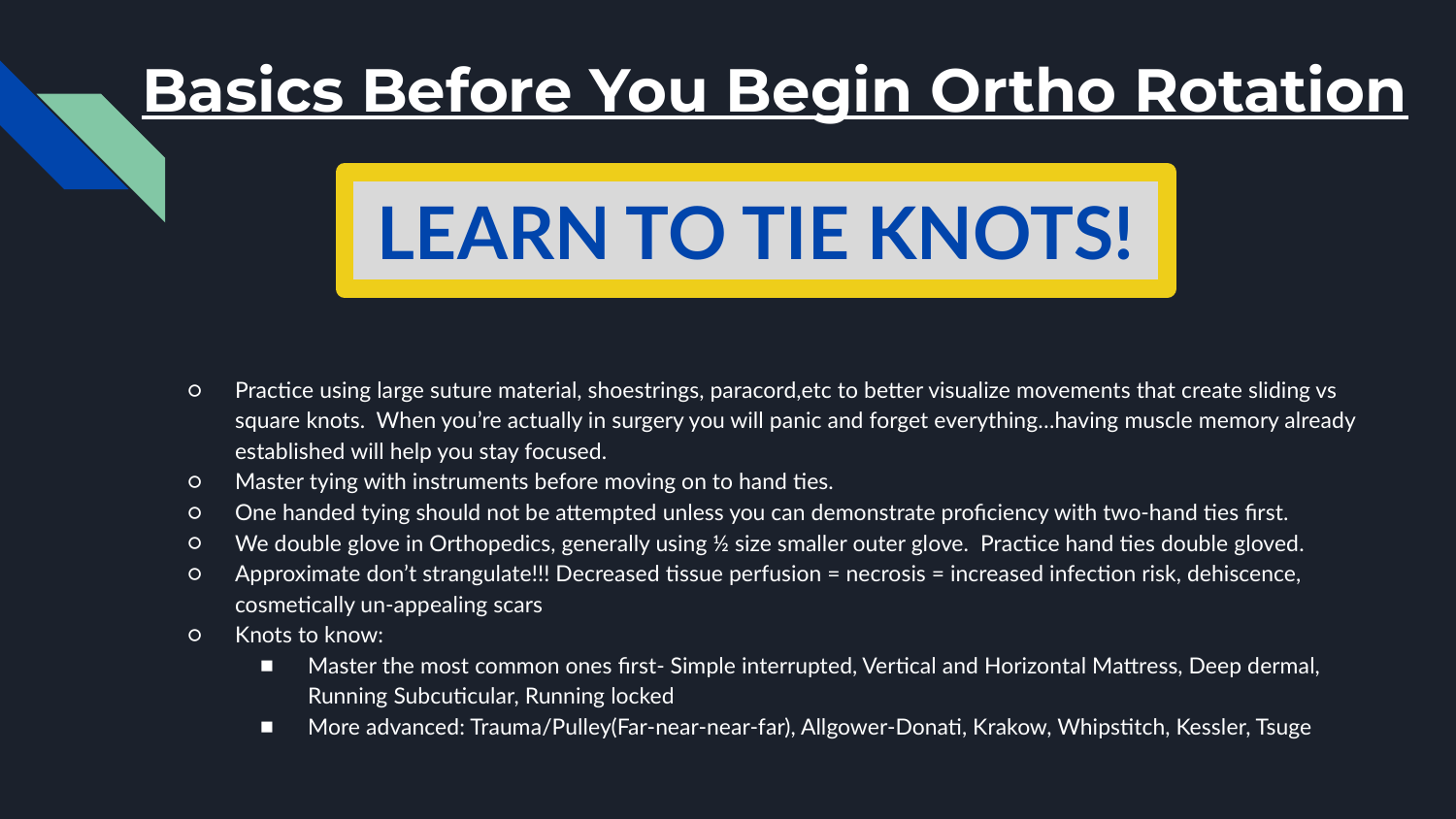

# Basics Before You Begin Ortho Rotation
LEARN TO TIE KNOTS!
Practice using large suture material, shoestrings, paracord,etc to better visualize movements that create sliding vs square knots.  When you’re actually in surgery you will panic and forget everything…having muscle memory already established will help you stay focused.
Master tying with instruments before moving on to hand ties.
One handed tying should not be attempted unless you can demonstrate proficiency with two-hand ties first.
We double glove in Orthopedics, generally using ½ size smaller outer glove.  Practice hand ties double gloved.
Approximate don’t strangulate!!! Decreased tissue perfusion = necrosis = increased infection risk, dehiscence, cosmetically un-appealing scars
Knots to know:
Master the most common ones first- Simple interrupted, Vertical and Horizontal Mattress, Deep dermal, Running Subcuticular, Running locked
More advanced: Trauma/Pulley(Far-near-near-far), Allgower-Donati, Krakow, Whipstitch, Kessler, Tsuge